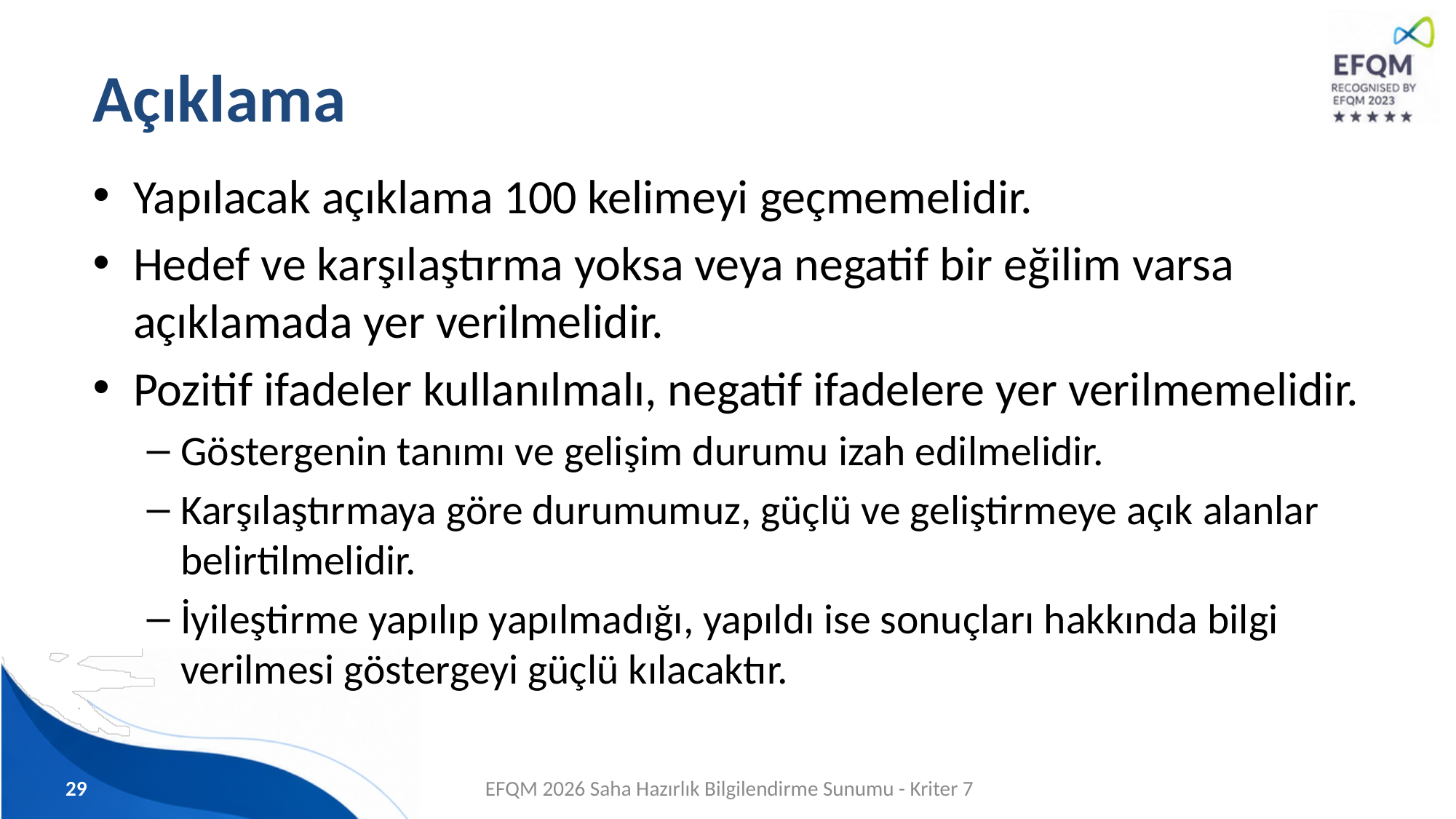

# Açıklama
Yapılacak açıklama 100 kelimeyi geçmemelidir.
Hedef ve karşılaştırma yoksa veya negatif bir eğilim varsa açıklamada yer verilmelidir.
Pozitif ifadeler kullanılmalı, negatif ifadelere yer verilmemelidir.
Göstergenin tanımı ve gelişim durumu izah edilmelidir.
Karşılaştırmaya göre durumumuz, güçlü ve geliştirmeye açık alanlar belirtilmelidir.
İyileştirme yapılıp yapılmadığı, yapıldı ise sonuçları hakkında bilgi verilmesi göstergeyi güçlü kılacaktır.

29
EFQM 2026 Saha Hazırlık Bilgilendirme Sunumu - Kriter 7